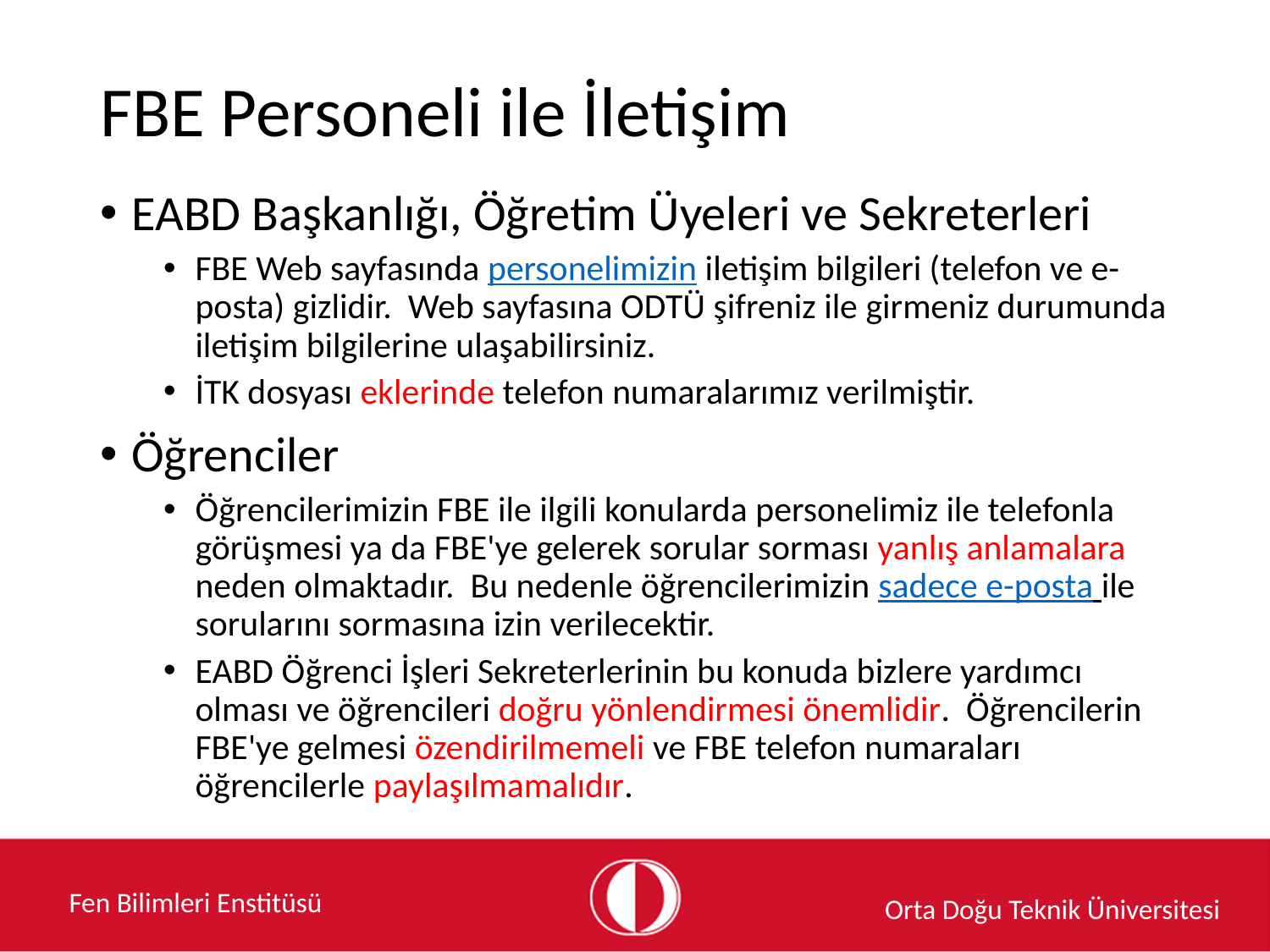

# FBE Personeli ile İletişim
EABD Başkanlığı, Öğretim Üyeleri ve Sekreterleri
FBE Web sayfasında personelimizin iletişim bilgileri (telefon ve e-posta) gizlidir.  Web sayfasına ODTÜ şifreniz ile girmeniz durumunda iletişim bilgilerine ulaşabilirsiniz.
İTK dosyası eklerinde telefon numaralarımız verilmiştir.
Öğrenciler
Öğrencilerimizin FBE ile ilgili konularda personelimiz ile telefonla görüşmesi ya da FBE'ye gelerek sorular sorması yanlış anlamalara neden olmaktadır.  Bu nedenle öğrencilerimizin sadece e-posta ile sorularını sormasına izin verilecektir.
EABD Öğrenci İşleri Sekreterlerinin bu konuda bizlere yardımcı olması ve öğrencileri doğru yönlendirmesi önemlidir.  Öğrencilerin FBE'ye gelmesi özendirilmemeli ve FBE telefon numaraları öğrencilerle paylaşılmamalıdır.
Fen Bilimleri Enstitüsü
Orta Doğu Teknik Üniversitesi